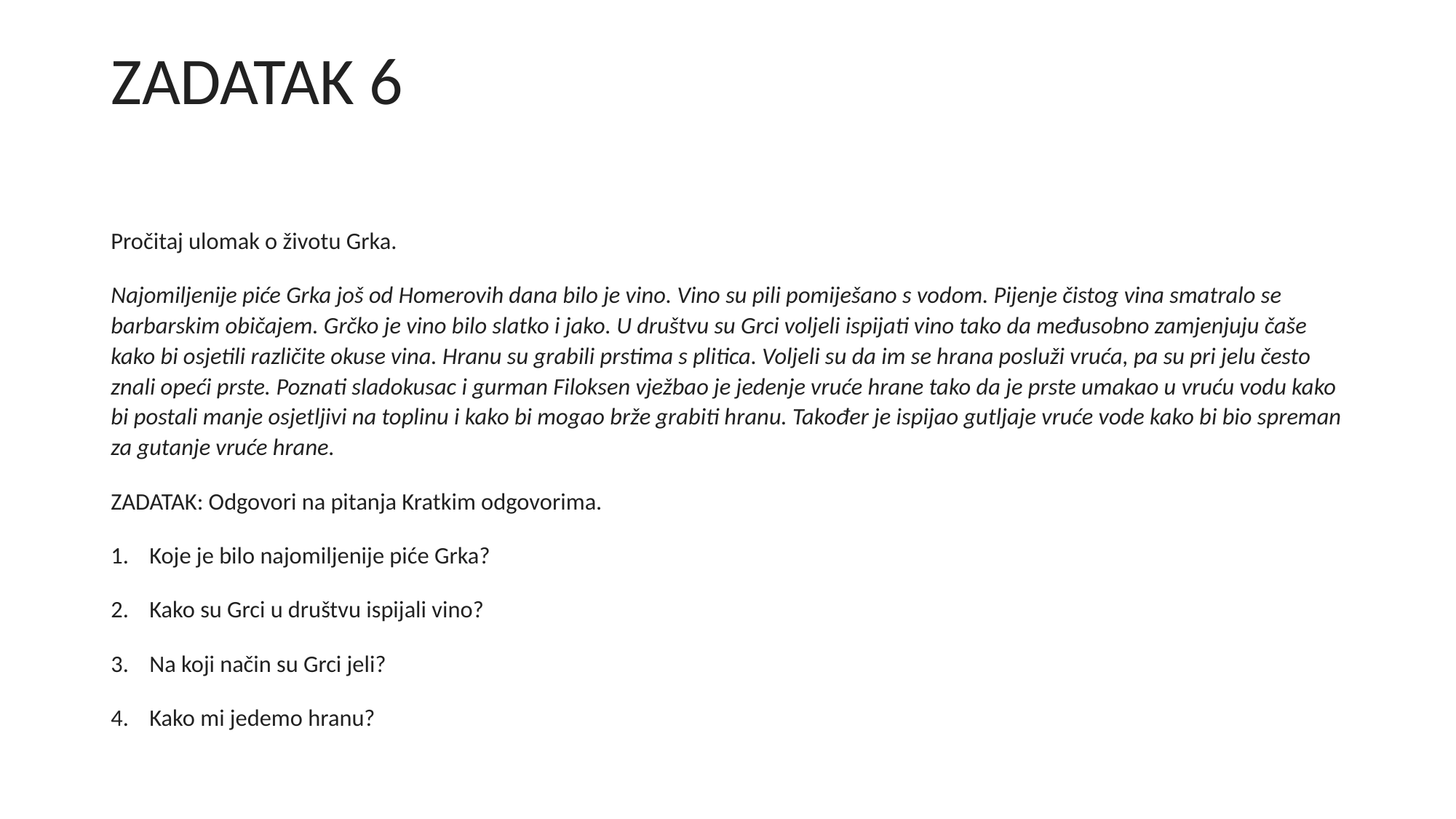

# ZADATAK 6
Pročitaj ulomak o životu Grka.
Najomiljenije piće Grka još od Homerovih dana bilo je vino. Vino su pili pomiješano s vodom. Pijenje čistog vina smatralo se barbarskim običajem. Grčko je vino bilo slatko i jako. U društvu su Grci voljeli ispijati vino tako da međusobno zamjenjuju čaše kako bi osjetili različite okuse vina. Hranu su grabili prstima s plitica. Voljeli su da im se hrana posluži vruća, pa su pri jelu često znali opeći prste. Poznati sladokusac i gurman Filoksen vježbao je jedenje vruće hrane tako da je prste umakao u vruću vodu kako bi postali manje osjetljivi na toplinu i kako bi mogao brže grabiti hranu. Također je ispijao gutljaje vruće vode kako bi bio spreman za gutanje vruće hrane.
ZADATAK: Odgovori na pitanja Kratkim odgovorima.
Koje je bilo najomiljenije piće Grka?
Kako su Grci u društvu ispijali vino?
Na koji način su Grci jeli?
Kako mi jedemo hranu?